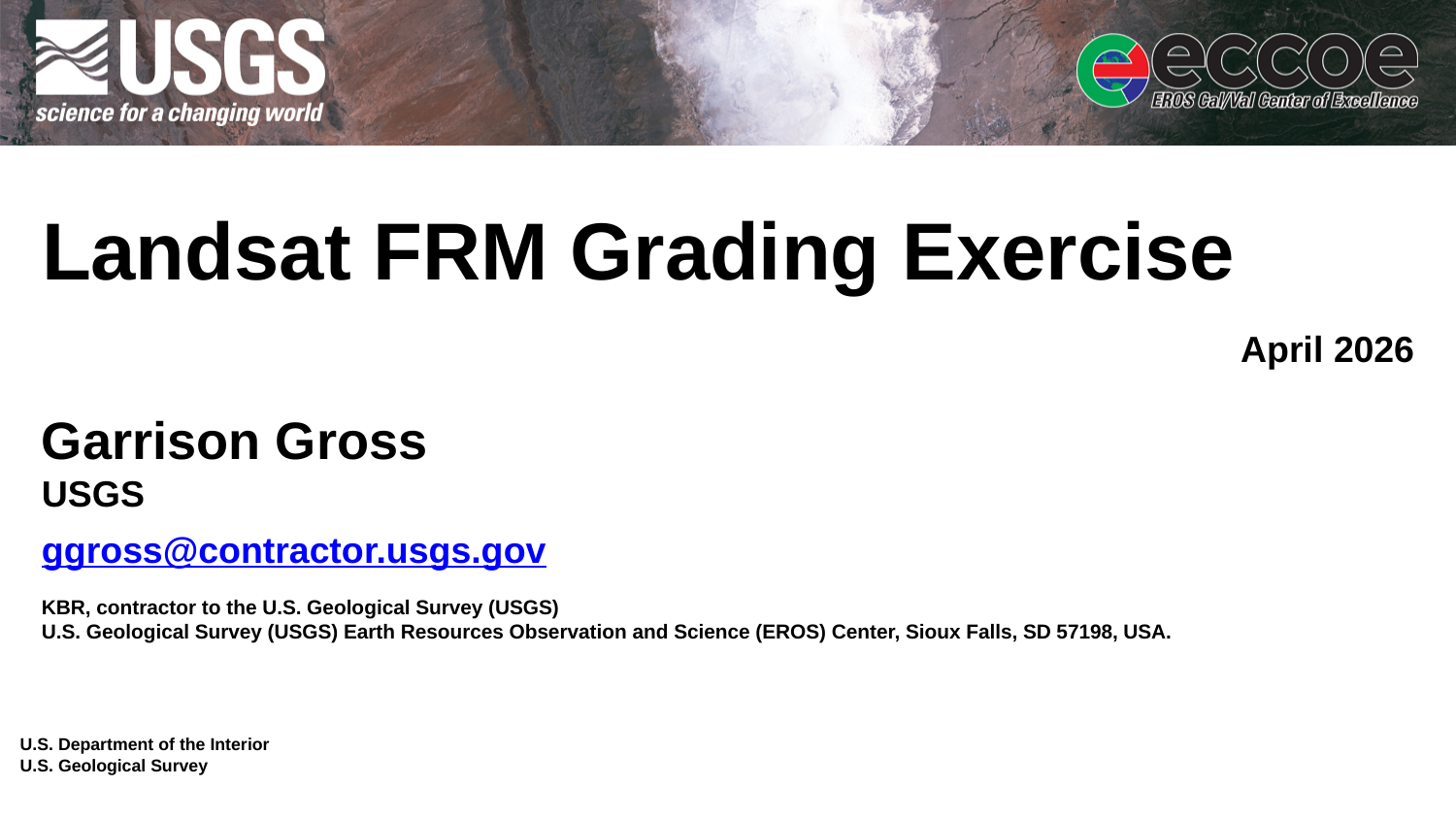

# Landsat FRM Grading Exercise
April 2026

Garrison Gross
USGS
ggross@contractor.usgs.gov

KBR, contractor to the U.S. Geological Survey (USGS)
U.S. Geological Survey (USGS) Earth Resources Observation and Science (EROS) Center, Sioux Falls, SD 57198, USA.